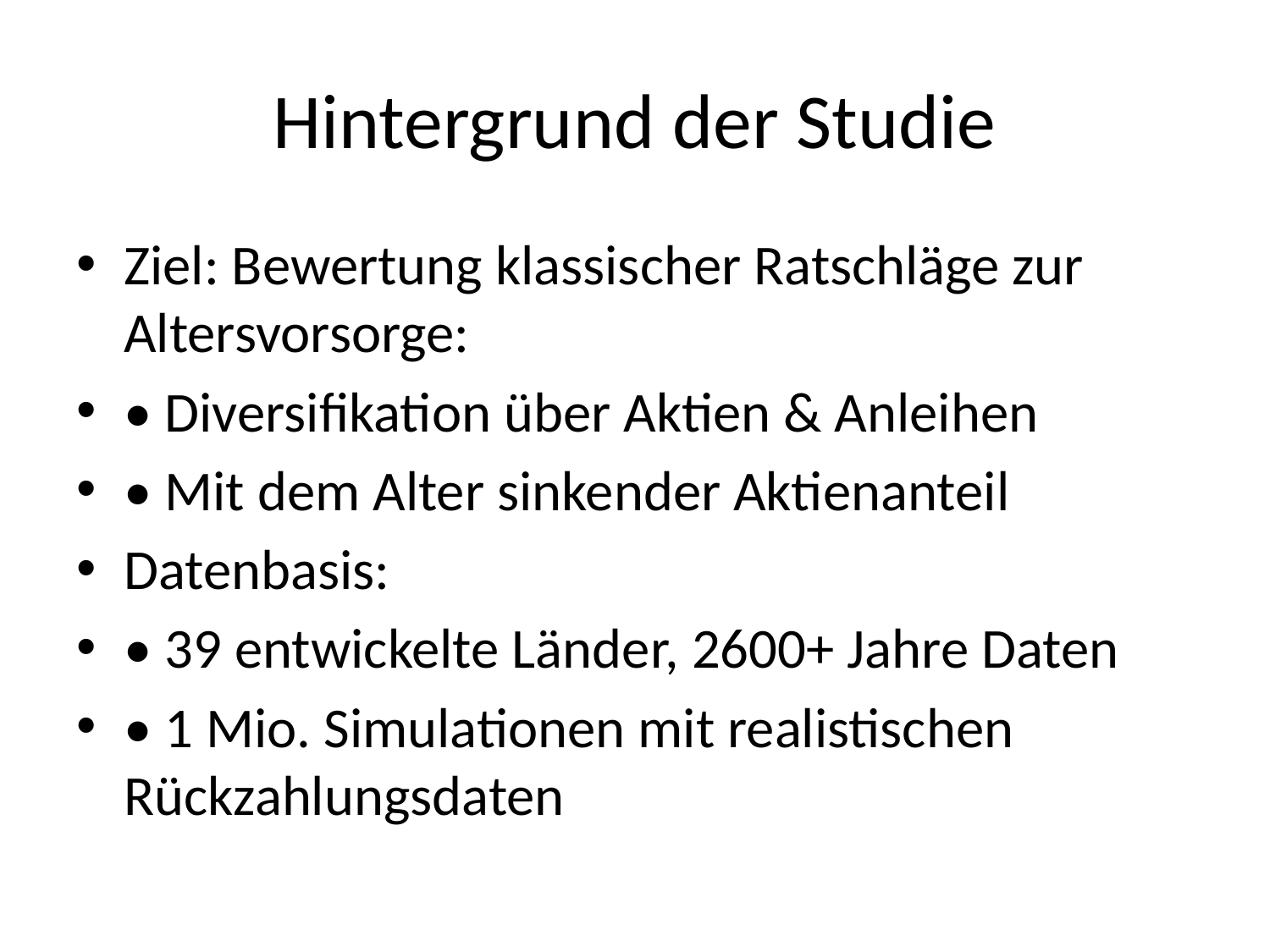

# Hintergrund der Studie
Ziel: Bewertung klassischer Ratschläge zur Altersvorsorge:
• Diversifikation über Aktien & Anleihen
• Mit dem Alter sinkender Aktienanteil
Datenbasis:
• 39 entwickelte Länder, 2600+ Jahre Daten
• 1 Mio. Simulationen mit realistischen Rückzahlungsdaten